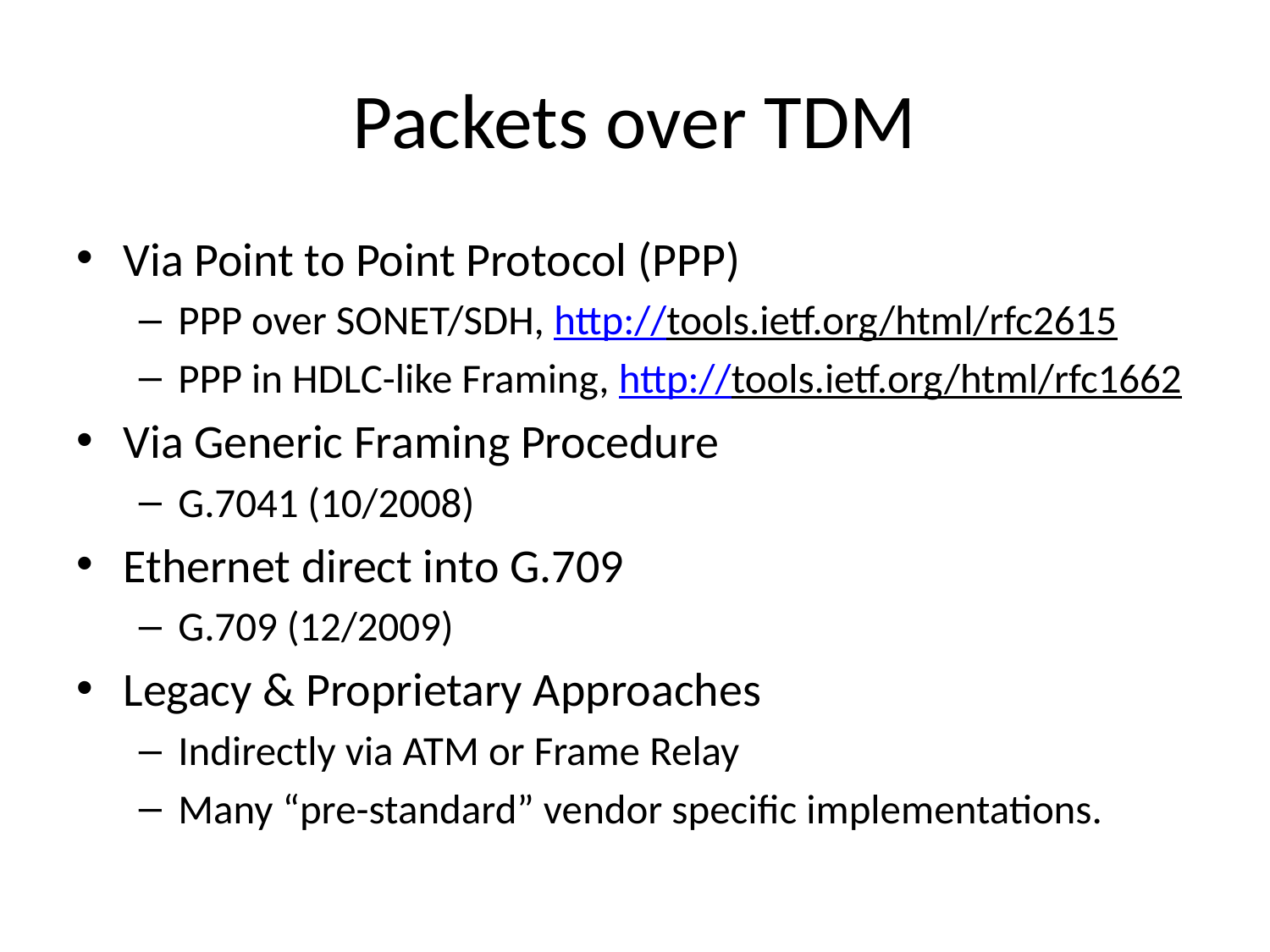

# Packets over TDM
Via Point to Point Protocol (PPP)
PPP over SONET/SDH, http://tools.ietf.org/html/rfc2615
PPP in HDLC-like Framing, http://tools.ietf.org/html/rfc1662
Via Generic Framing Procedure
G.7041 (10/2008)
Ethernet direct into G.709
G.709 (12/2009)
Legacy & Proprietary Approaches
Indirectly via ATM or Frame Relay
Many “pre-standard” vendor specific implementations.